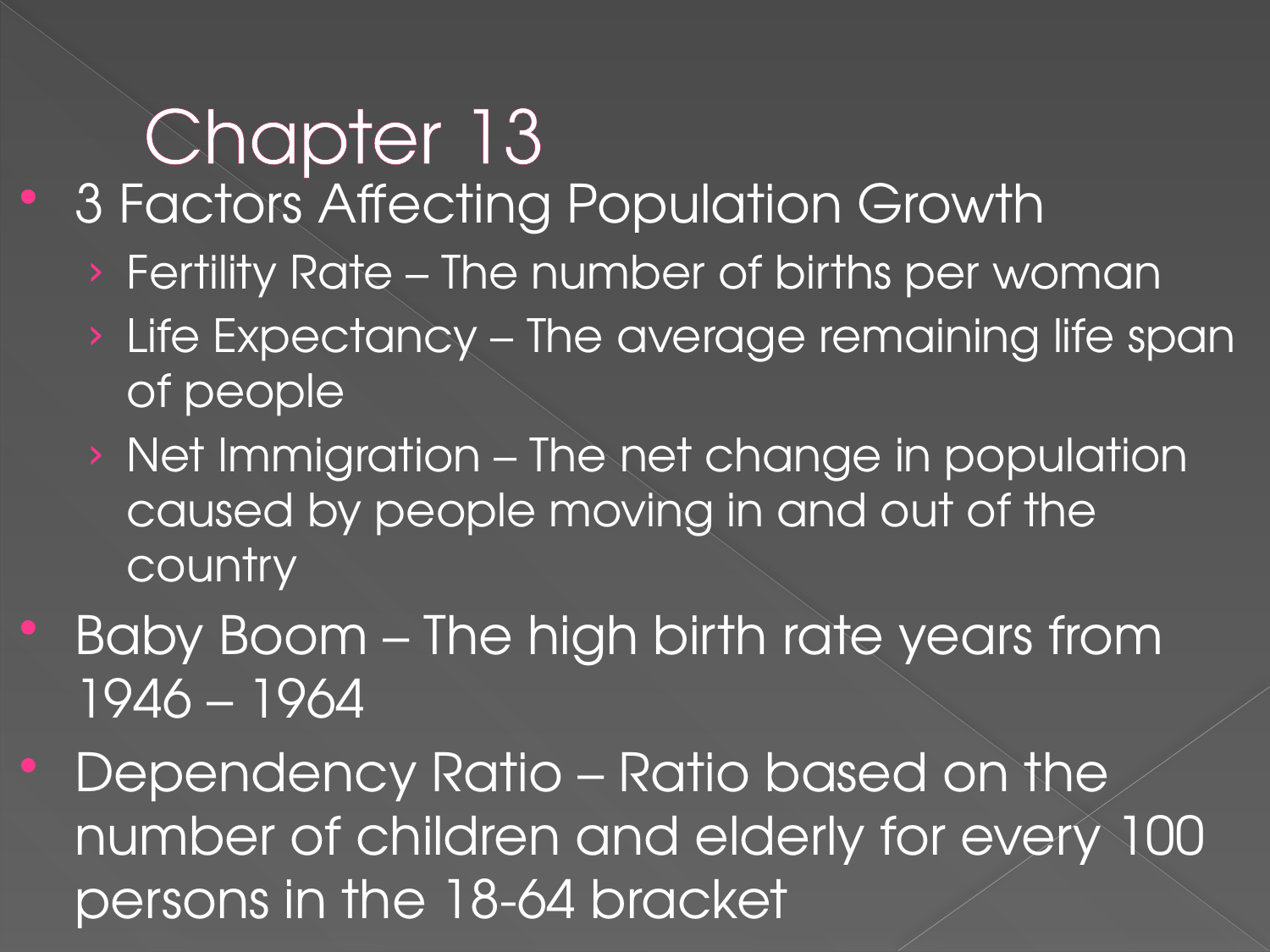

# Chapter 13
3 Factors Affecting Population Growth
Fertility Rate – The number of births per woman
Life Expectancy – The average remaining life span of people
Net Immigration – The net change in population caused by people moving in and out of the country
Baby Boom – The high birth rate years from 1946 – 1964
Dependency Ratio – Ratio based on the number of children and elderly for every 100 persons in the 18-64 bracket